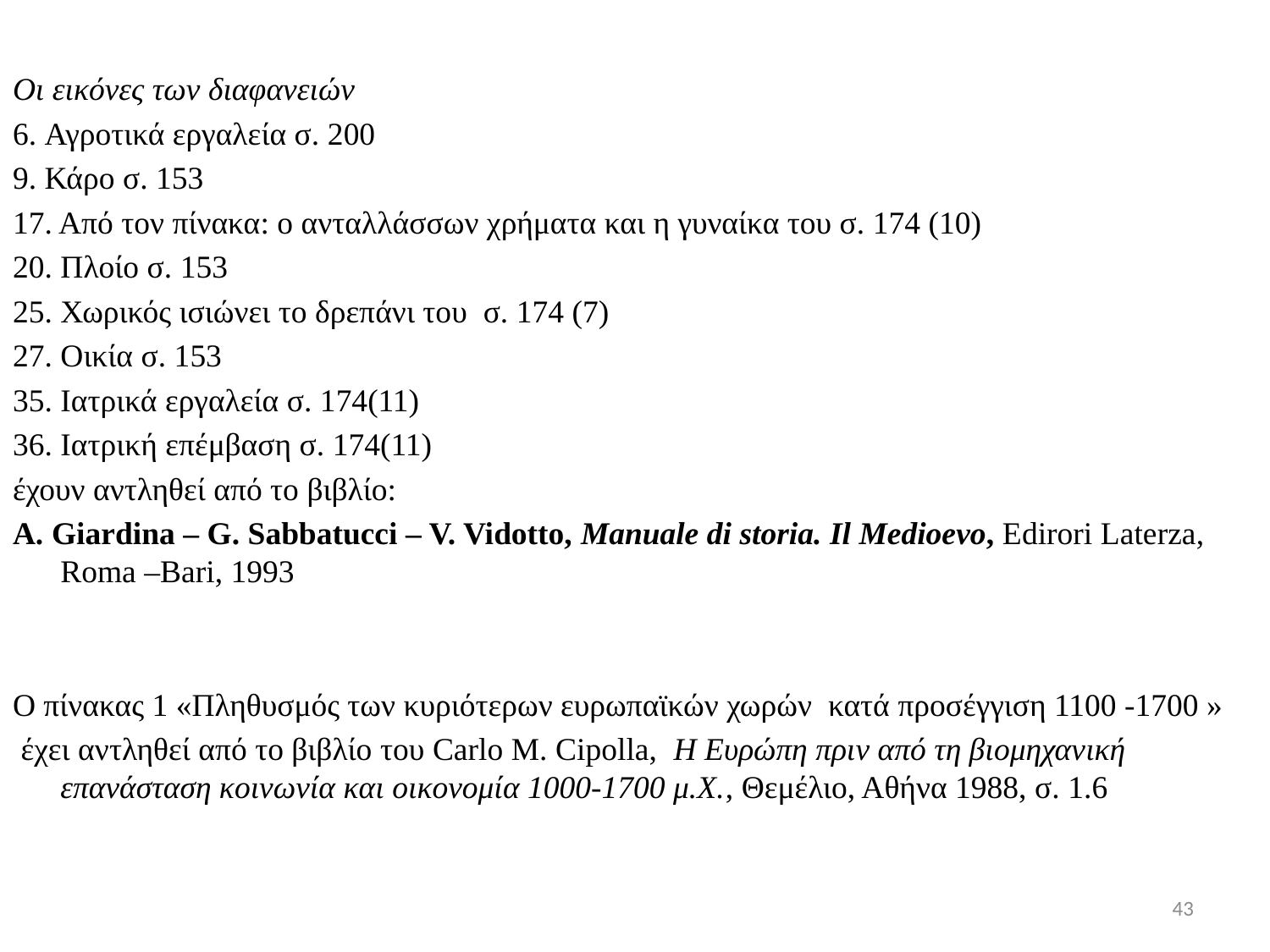

#

Οι εικόνες των διαφανειών
6. Αγροτικά εργαλεία σ. 200
9. Κάρο σ. 153
17. Από τον πίνακα: ο ανταλλάσσων χρήματα και η γυναίκα του σ. 174 (10)
20. Πλοίο σ. 153
25. Χωρικός ισιώνει το δρεπάνι του  σ. 174 (7)
27. Οικία σ. 153
35. Ιατρικά εργαλεία σ. 174(11)
36. Ιατρική επέμβαση σ. 174(11)
έχουν αντληθεί από το βιβλίο:
Α. Giardina – G. Sabbatucci – V. Vidotto, Manuale di storia. Il Medioevo, Edirori Laterza, Roma –Bari, 1993

Ο πίνακας 1 «Πληθυσμός των κυριότερων ευρωπαϊκών χωρών  κατά προσέγγιση 1100 -1700 »
 έχει αντληθεί από το βιβλίο του Carlo M. Cipolla,  Η Ευρώπη πριν από τη βιομηχανική επανάσταση κοινωνία και οικονομία 1000-1700 μ.Χ., Θεμέλιο, Αθήνα 1988, σ. 1.6
43